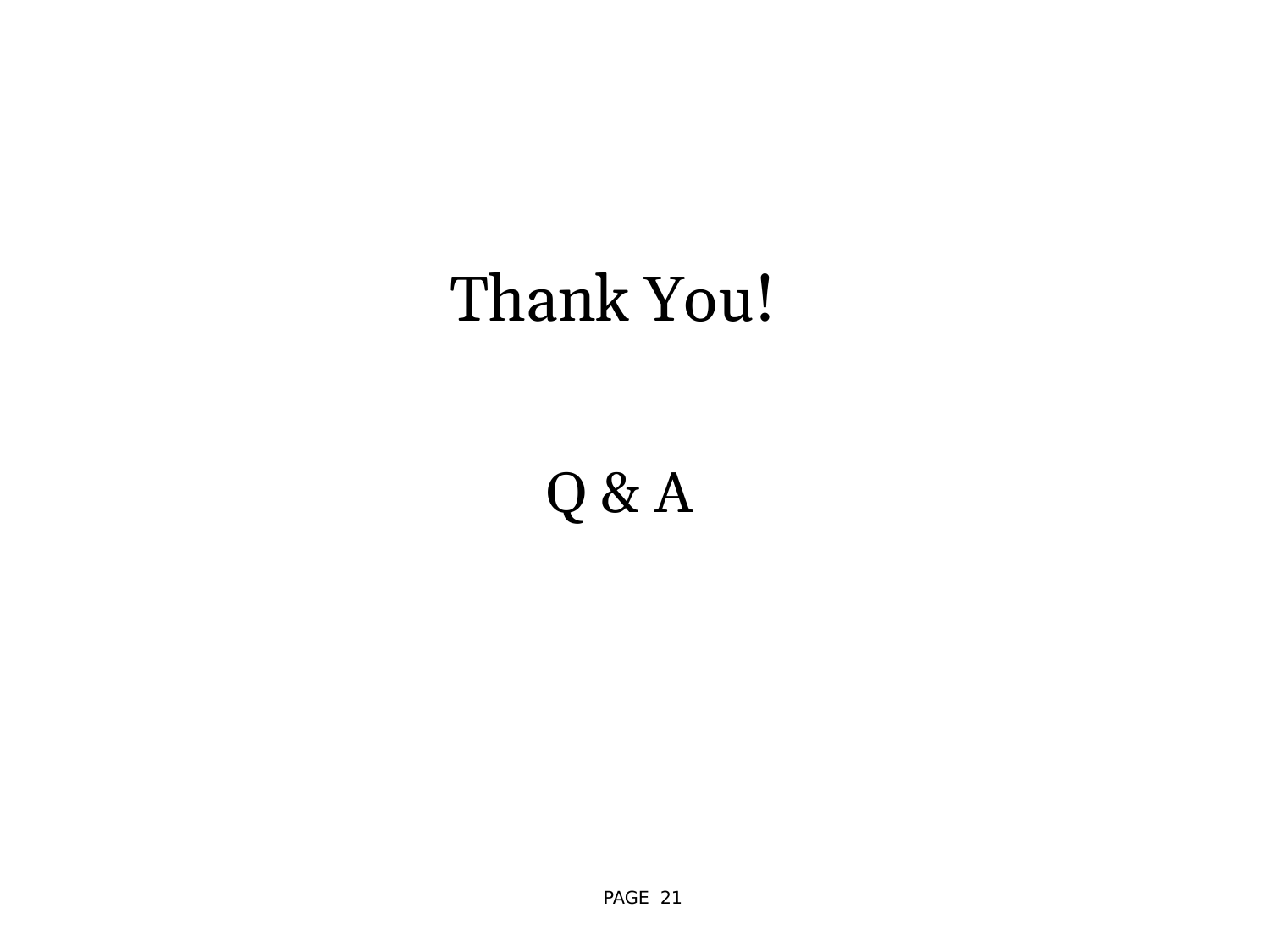

Thank You!
Q & A
PAGE  21